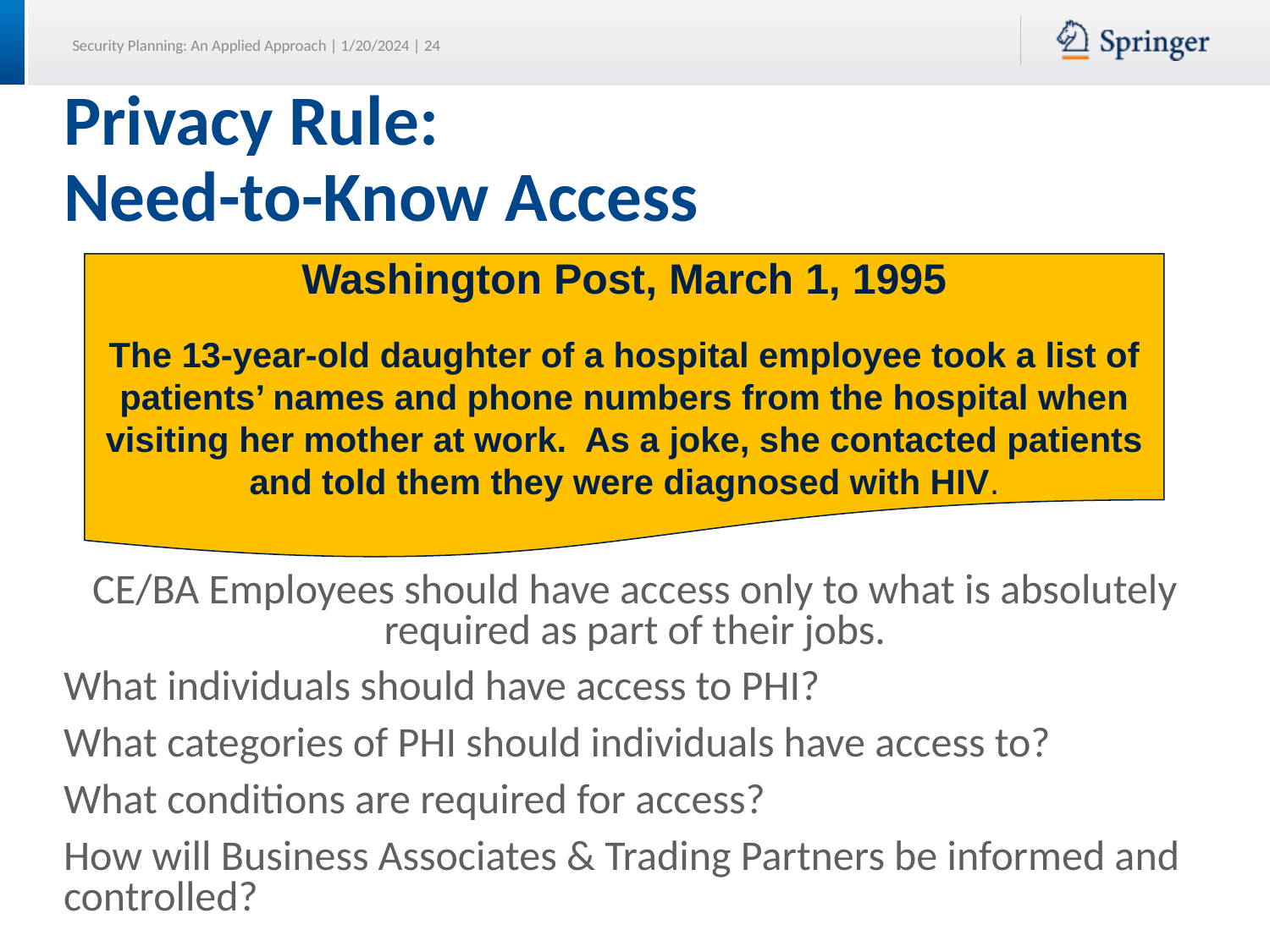

# Privacy Rule: Need-to-Know Access
Washington Post, March 1, 1995

The 13-year-old daughter of a hospital employee took a list of
patients’ names and phone numbers from the hospital when
visiting her mother at work.  As a joke, she contacted patients
and told them they were diagnosed with HIV.
CE/BA Employees should have access only to what is absolutely required as part of their jobs.
What individuals should have access to PHI?
What categories of PHI should individuals have access to?
What conditions are required for access?
How will Business Associates & Trading Partners be informed and controlled?